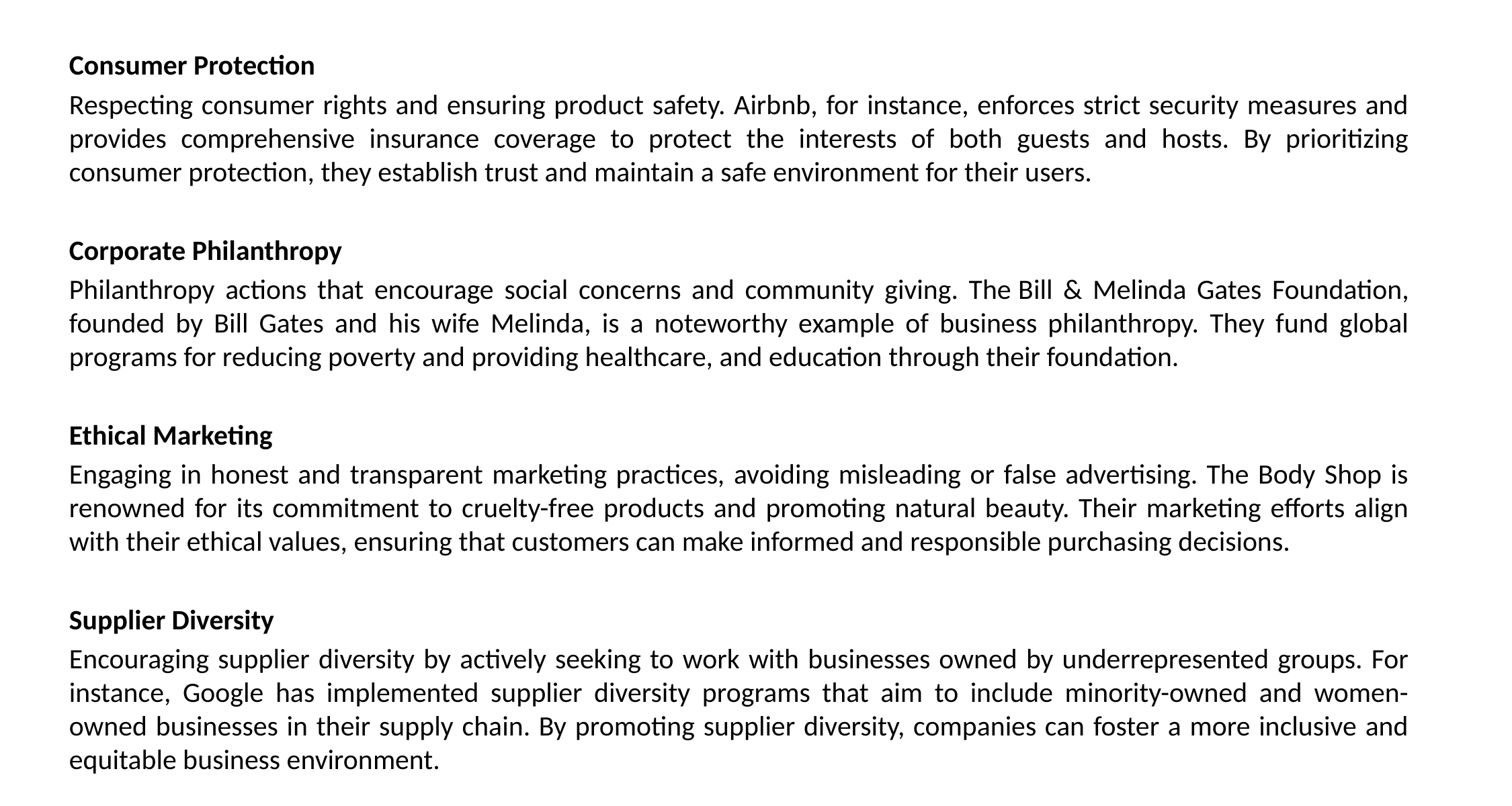

Consumer Protection
Respecting consumer rights and ensuring product safety. Airbnb, for instance, enforces strict security measures and provides comprehensive insurance coverage to protect the interests of both guests and hosts. By prioritizing consumer protection, they establish trust and maintain a safe environment for their users.

Corporate Philanthropy
Philanthropy actions that encourage social concerns and community giving. The Bill & Melinda Gates Foundation, founded by Bill Gates and his wife Melinda, is a noteworthy example of business philanthropy. They fund global programs for reducing poverty and providing healthcare, and education through their foundation.

Ethical Marketing
Engaging in honest and transparent marketing practices, avoiding misleading or false advertising. The Body Shop is renowned for its commitment to cruelty-free products and promoting natural beauty. Their marketing efforts align with their ethical values, ensuring that customers can make informed and responsible purchasing decisions.

Supplier Diversity
Encouraging supplier diversity by actively seeking to work with businesses owned by underrepresented groups. For instance, Google has implemented supplier diversity programs that aim to include minority-owned and women-owned businesses in their supply chain. By promoting supplier diversity, companies can foster a more inclusive and equitable business environment.